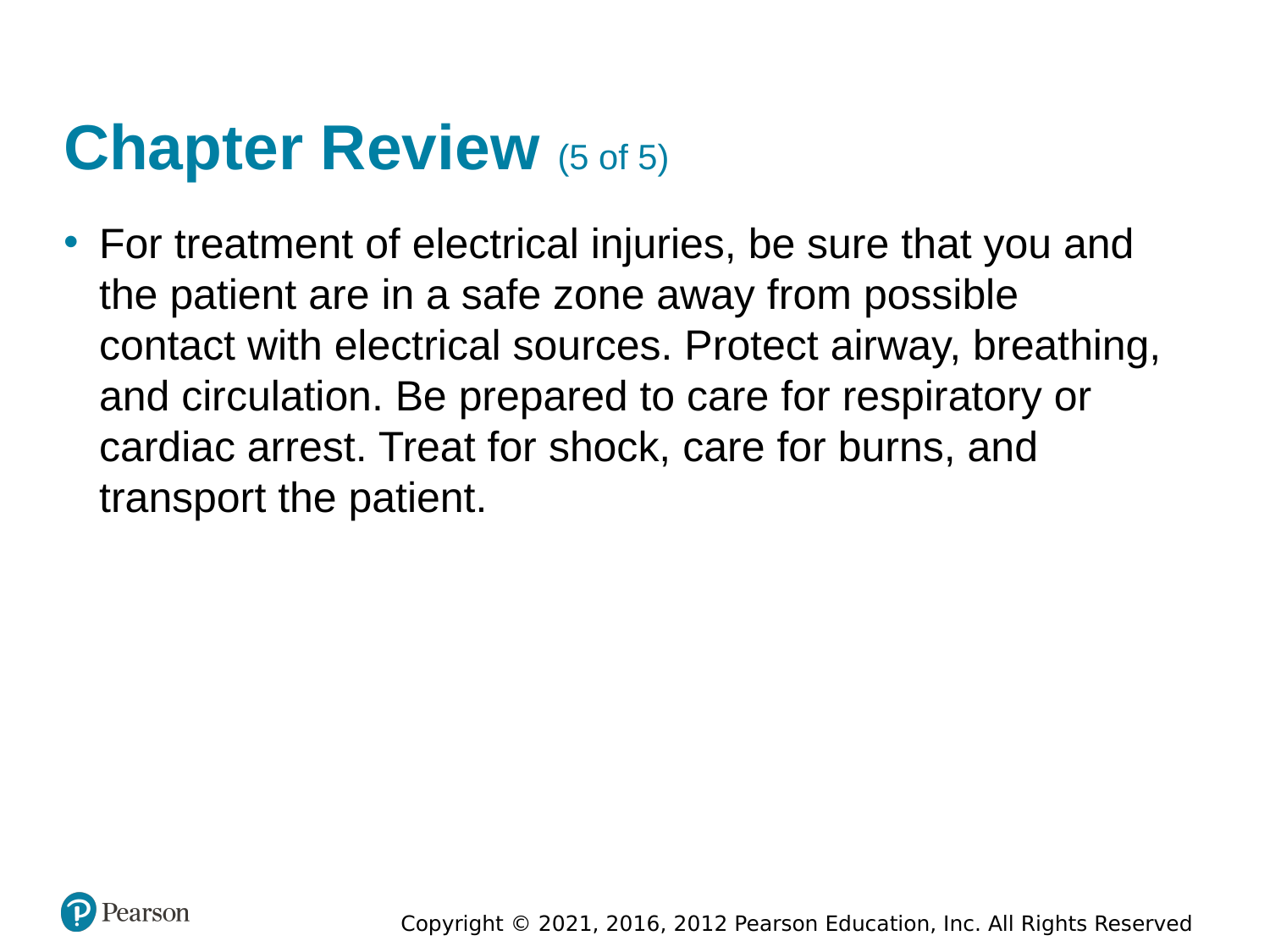

# Chapter Review (5 of 5)
For treatment of electrical injuries, be sure that you and the patient are in a safe zone away from possible contact with electrical sources. Protect airway, breathing, and circulation. Be prepared to care for respiratory or cardiac arrest. Treat for shock, care for burns, and transport the patient.